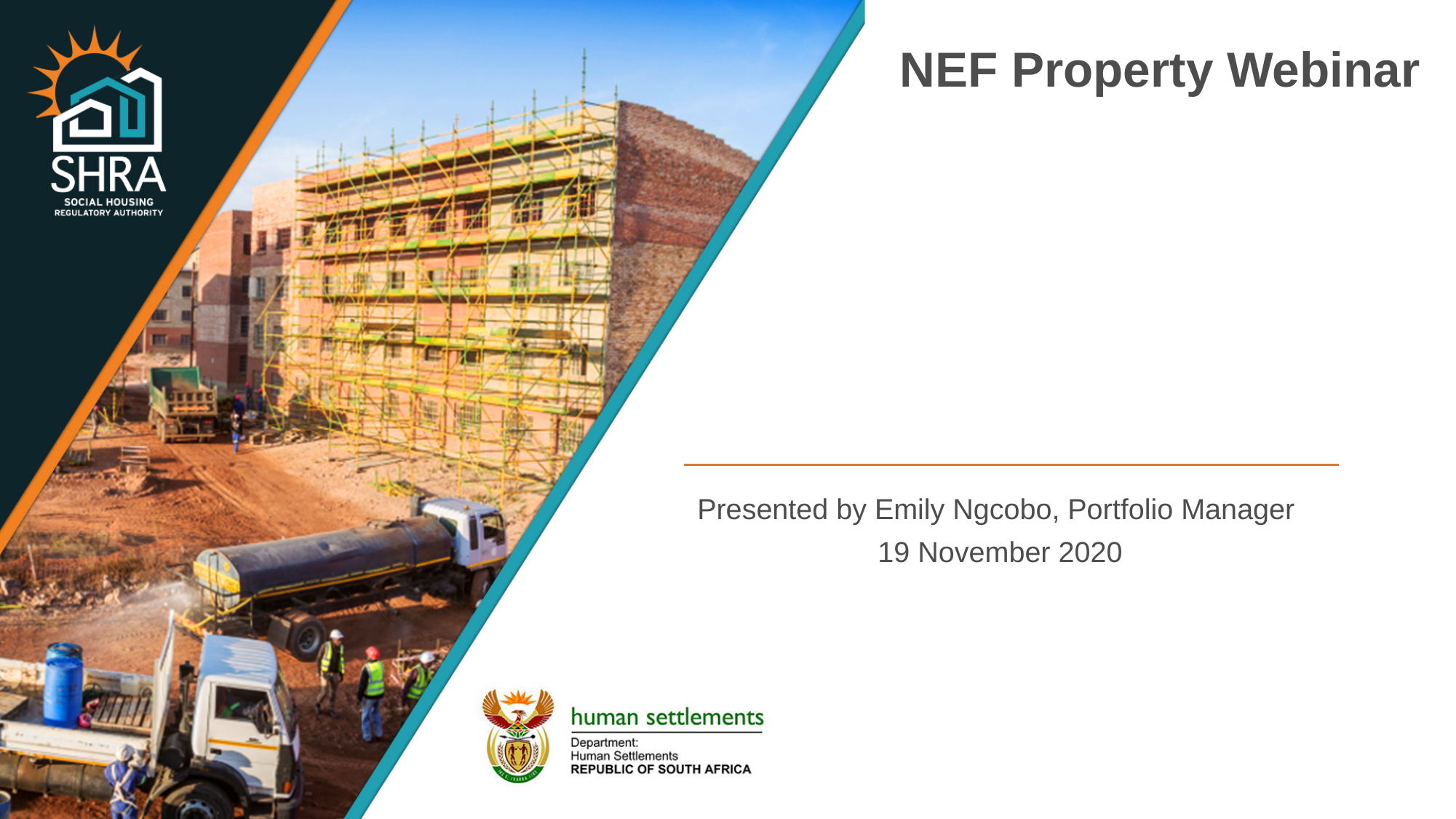

# NEF Property Webinar
Presented by Emily Ngcobo, Portfolio Manager
19 November 2020